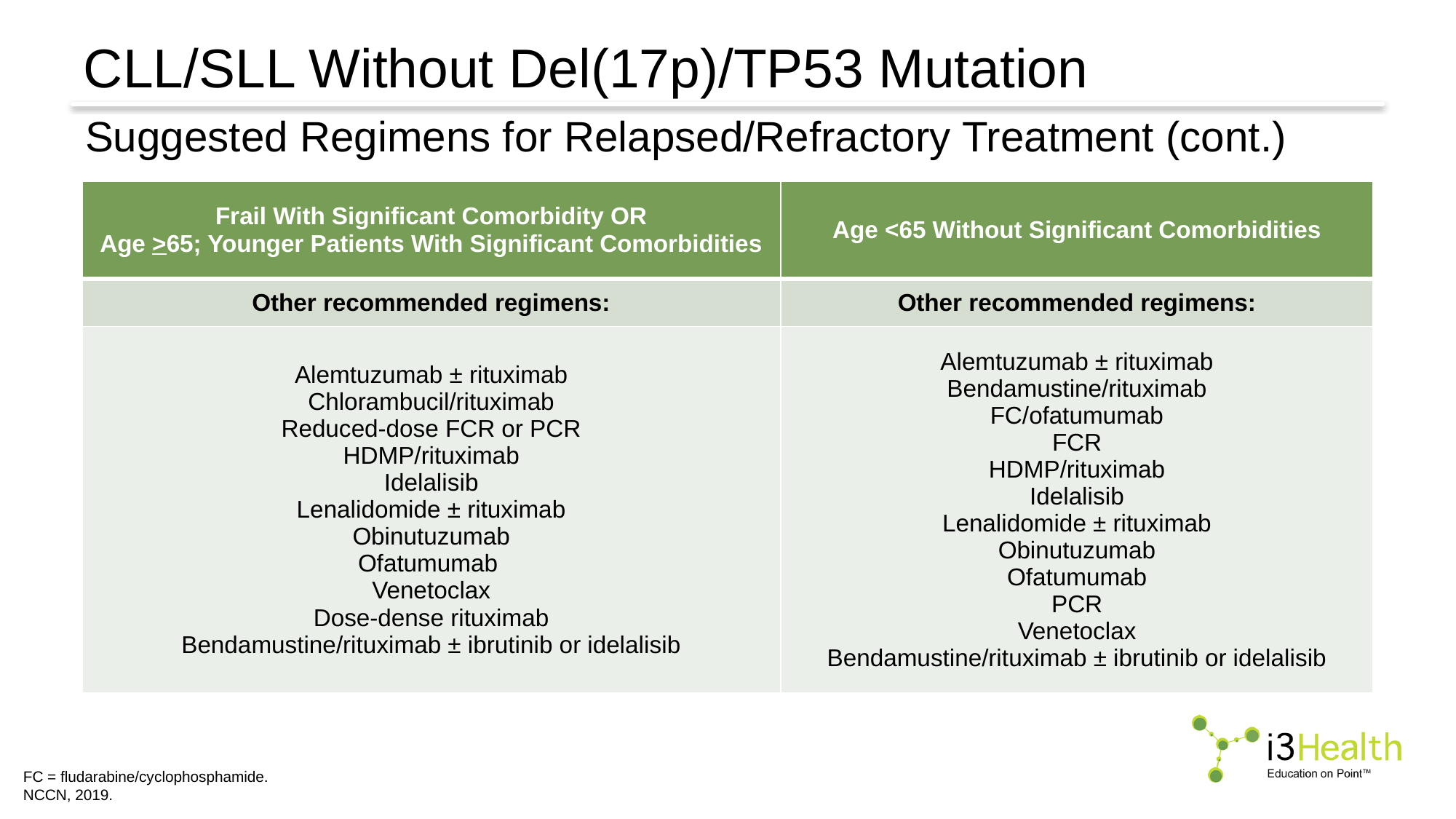

# CLL/SLL Without Del(17p)/TP53 Mutation
Suggested Regimens for Relapsed/Refractory Treatment (cont.)
| Frail With Significant Comorbidity OR Age >65; Younger Patients With Significant Comorbidities | Age <65 Without Significant Comorbidities |
| --- | --- |
| Other recommended regimens: | Other recommended regimens: |
| Alemtuzumab ± rituximab Chlorambucil/rituximab Reduced-dose FCR or PCR HDMP/rituximab Idelalisib Lenalidomide ± rituximab Obinutuzumab Ofatumumab Venetoclax Dose-dense rituximab Bendamustine/rituximab ± ibrutinib or idelalisib | Alemtuzumab ± rituximab Bendamustine/rituximab FC/ofatumumab FCR HDMP/rituximab Idelalisib Lenalidomide ± rituximab Obinutuzumab Ofatumumab PCR Venetoclax Bendamustine/rituximab ± ibrutinib or idelalisib |
FC = fludarabine/cyclophosphamide.
NCCN, 2019.